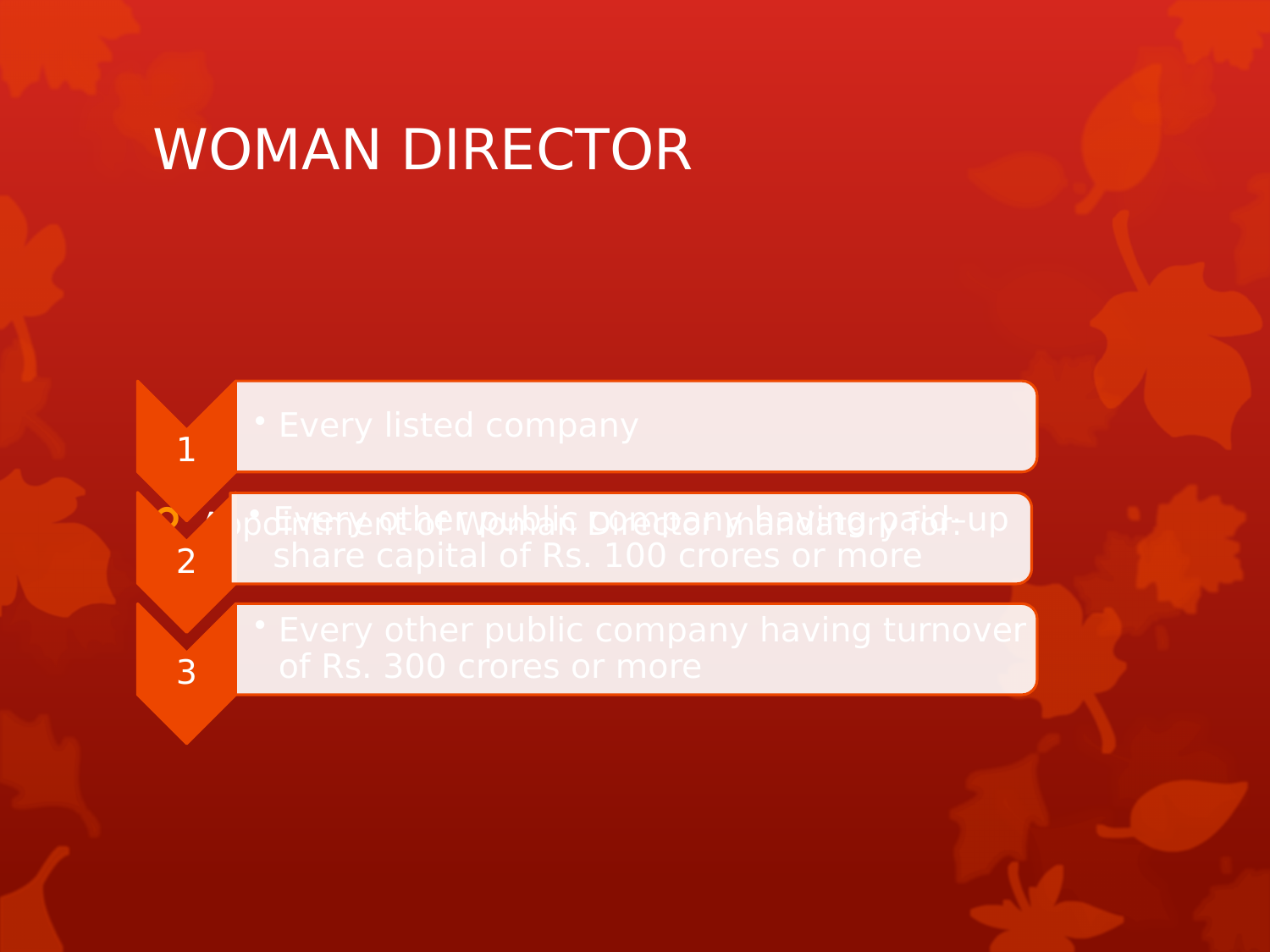

# WOMAN DIRECTOR

Appointment of Woman Director mandatory for:

1
Every listed company
2
Every other public company having paid–up share capital of Rs. 100 crores or more
3
Every other public company having turnover of Rs. 300 crores or more